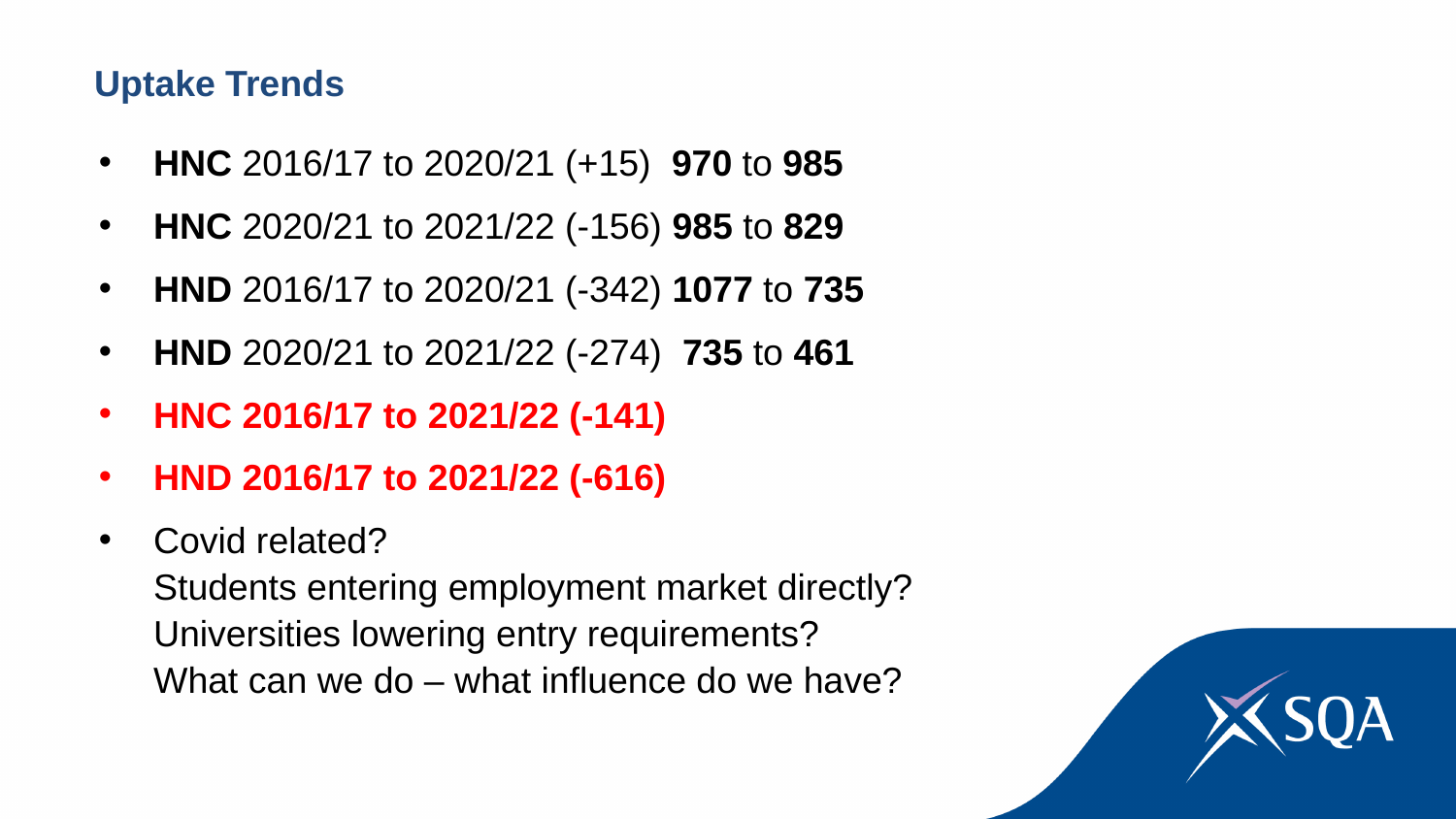

Uptake Trends
HNC 2016/17 to 2020/21 (+15)  970 to 985
HNC 2020/21 to 2021/22 (-156) 985 to 829
HND 2016/17 to 2020/21 (-342) 1077 to 735
HND 2020/21 to 2021/22 (-274)  735 to 461
HNC 2016/17 to 2021/22 (-141)
HND 2016/17 to 2021/22 (-616)
Covid related?
Students entering employment market directly?
Universities lowering entry requirements?
What can we do – what influence do we have?